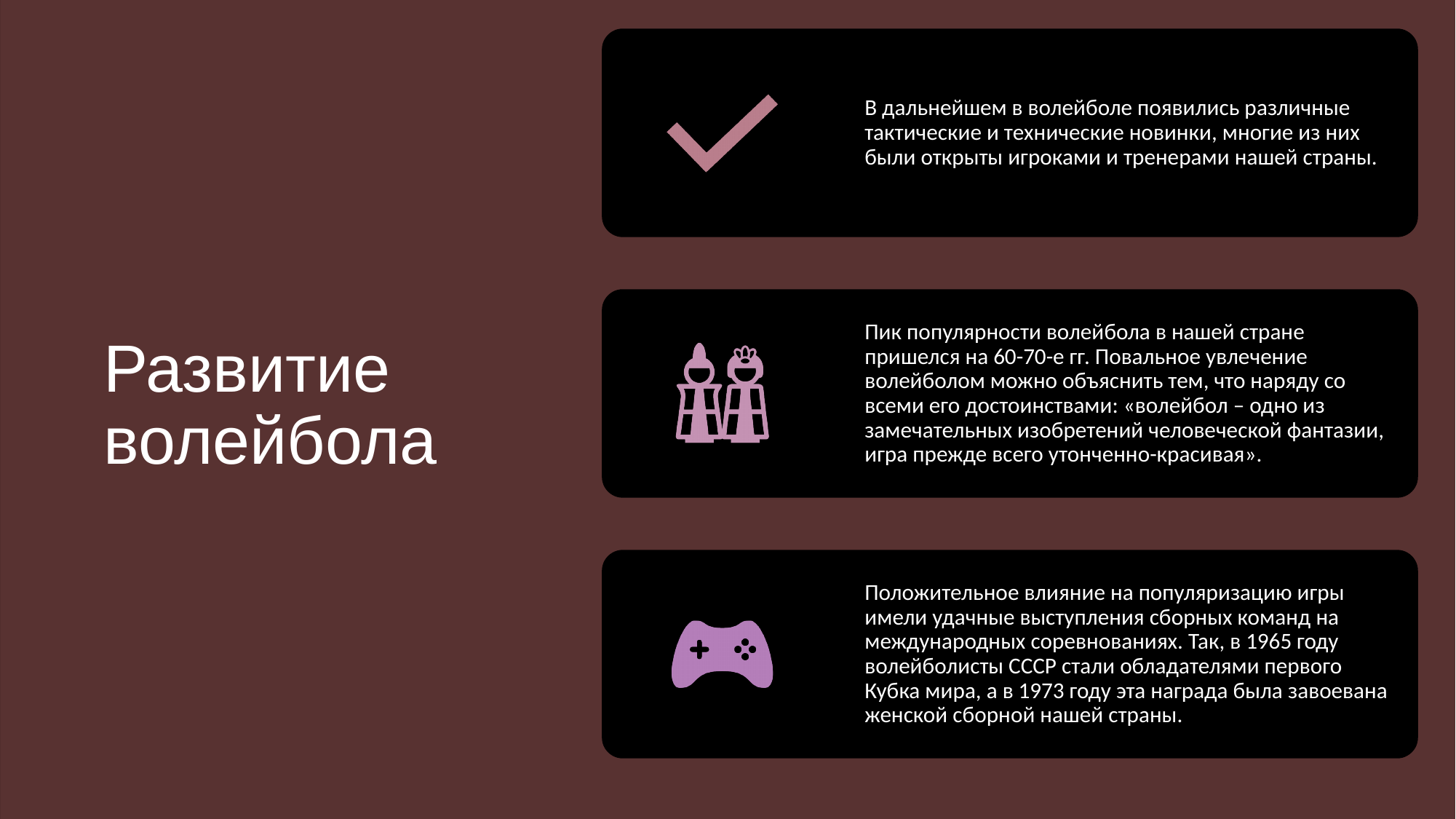

В дальнейшем в волейболе появились различные тактические и технические новинки, многие из них были открыты игроками и тренерами нашей страны.
Пик популярности волейбола в нашей стране пришелся на 60-70-е гг. Повальное увлечение волейболом можно объяснить тем, что наряду со всеми его достоинствами: «волейбол – одно из замечательных изобретений человеческой фантазии, игра прежде всего утонченно-красивая».
Положительное влияние на популяризацию игры имели удачные выступления сборных команд на международных соревнованиях. Так, в 1965 году волейболисты СССР стали обладателями первого Кубка мира, а в 1973 году эта награда была завоевана женской сборной нашей страны.
# Развитие волейбола